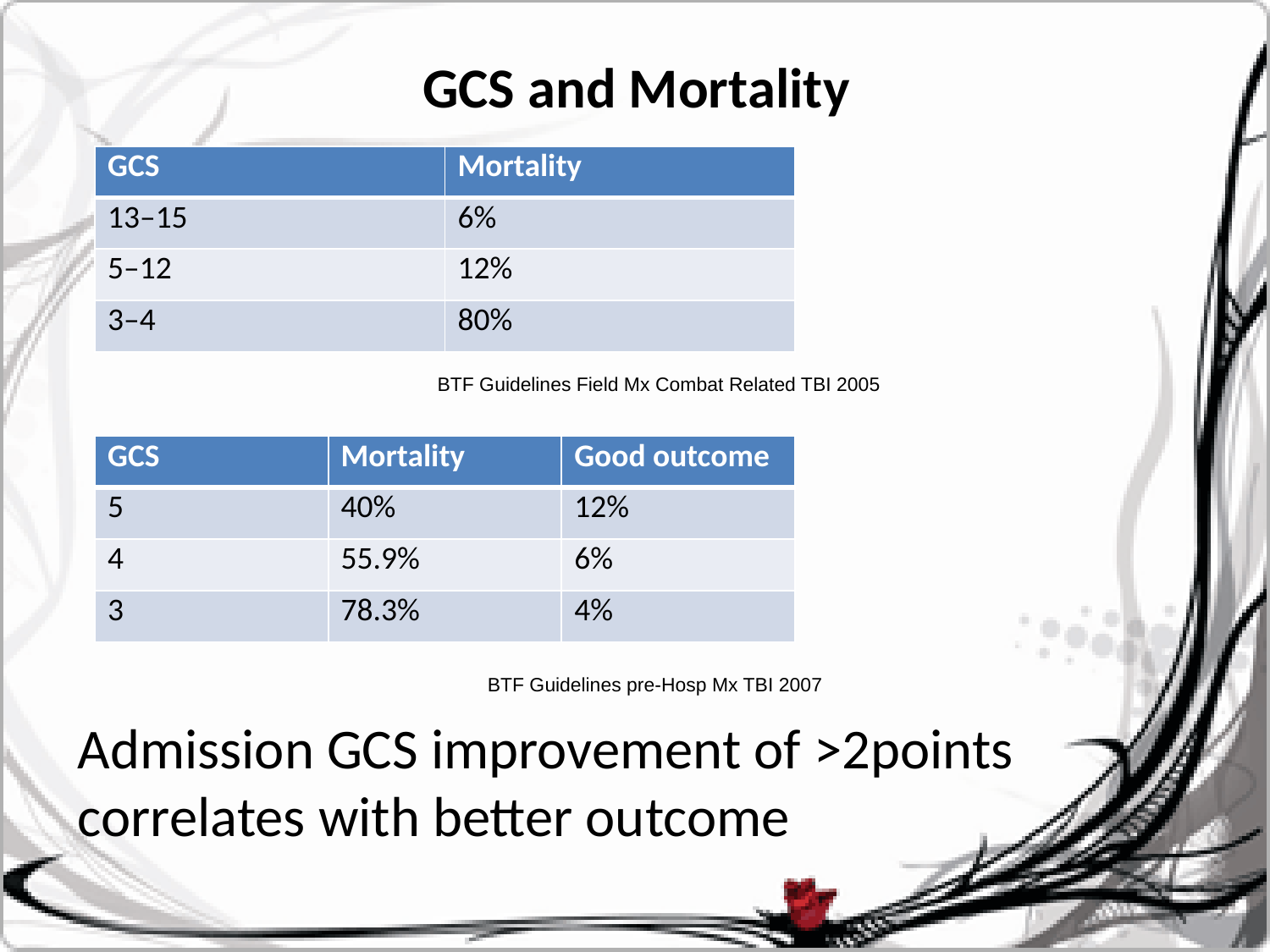

# GCS and Mortality
| GCS | Mortality |
| --- | --- |
| 13–15 | 6% |
| 5–12 | 12% |
| 3–4 | 80% |
BTF Guidelines Field Mx Combat Related TBI 2005
| GCS | Mortality | Good outcome |
| --- | --- | --- |
| 5 | 40% | 12% |
| 4 | 55.9% | 6% |
| 3 | 78.3% | 4% |
BTF Guidelines pre-Hosp Mx TBI 2007
Admission GCS improvement of >2points correlates with better outcome